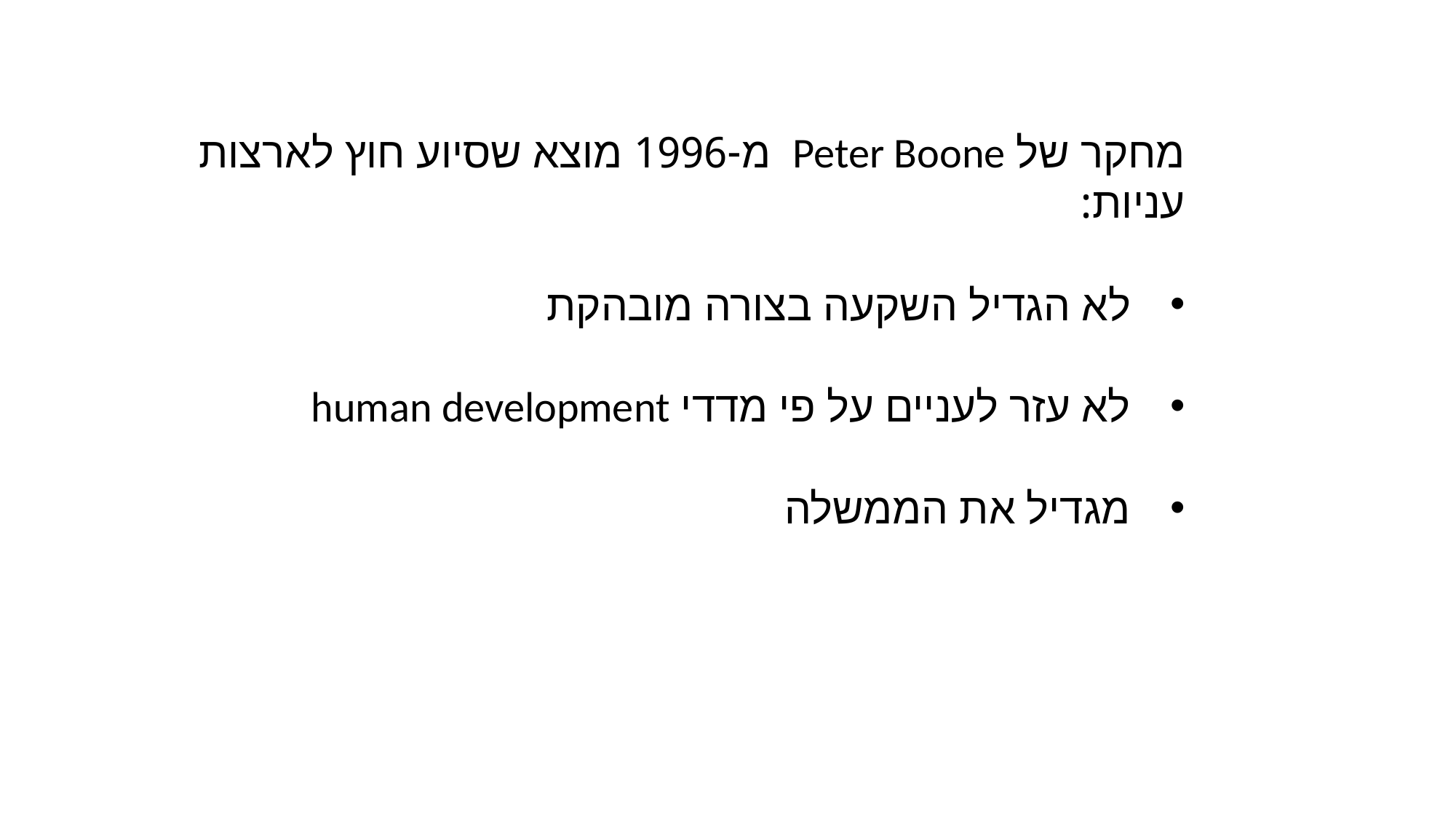

מחקר של Peter Boone  מ-1996 מוצא שסיוע חוץ לארצות עניות:

לא הגדיל השקעה בצורה מובהקת

לא עזר לעניים על פי מדדי human development

מגדיל את הממשלה